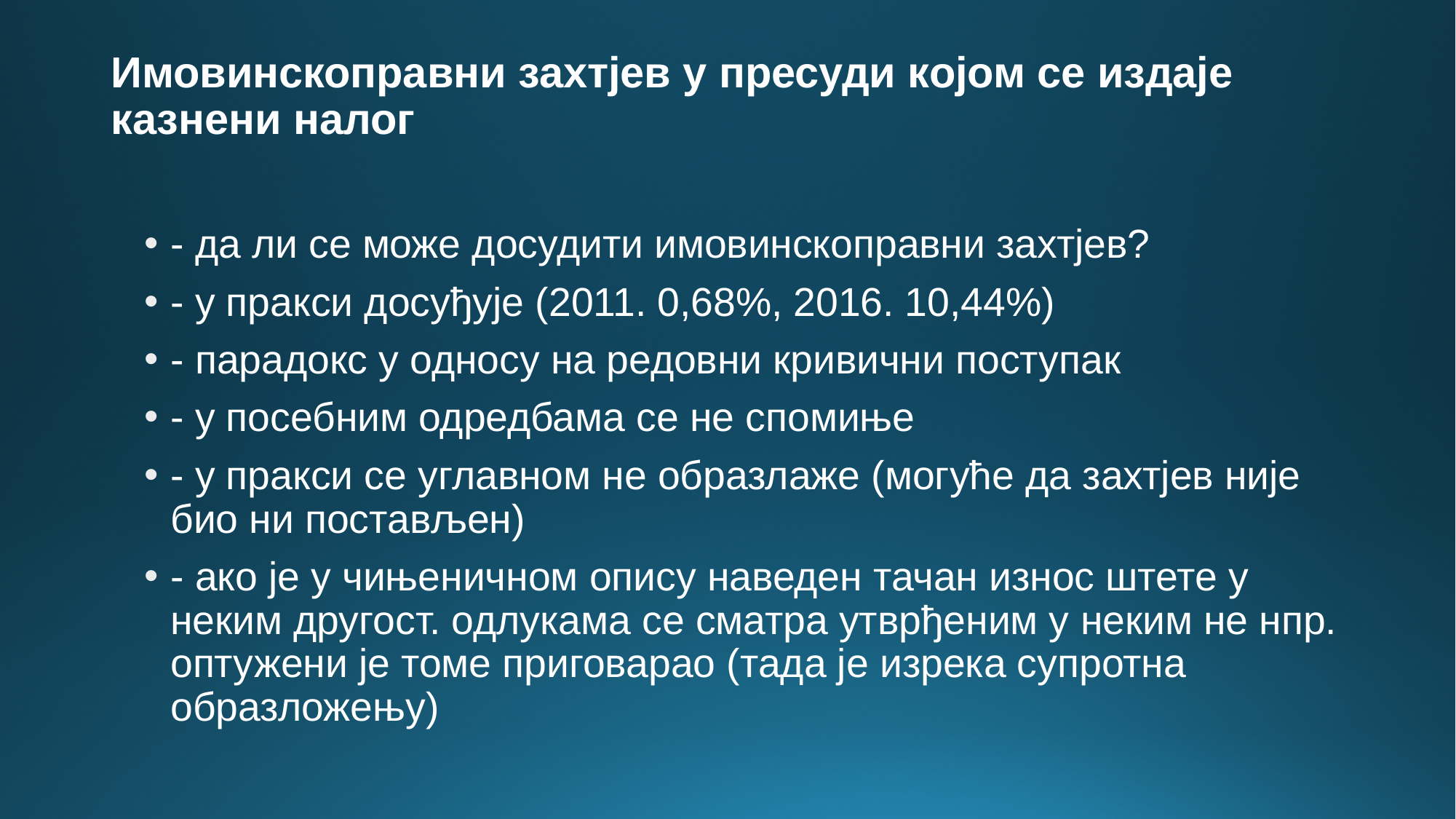

# Имовинскоправни захтјев у пресуди којом се издаје казнени налог
- да ли се може досудити имовинскоправни захтјев?
- у пракси досуђује (2011. 0,68%, 2016. 10,44%)
- парадокс у односу на редовни кривични поступак
- у посебним одредбама се не спомиње
- у пракси се углавном не образлаже (могуће да захтјев није био ни постављен)
- ако је у чињеничном опису наведен тачан износ штете у неким другост. одлукама се сматра утврђеним у неким не нпр. оптужени је томе приговарао (тада је изрека супротна образложењу)